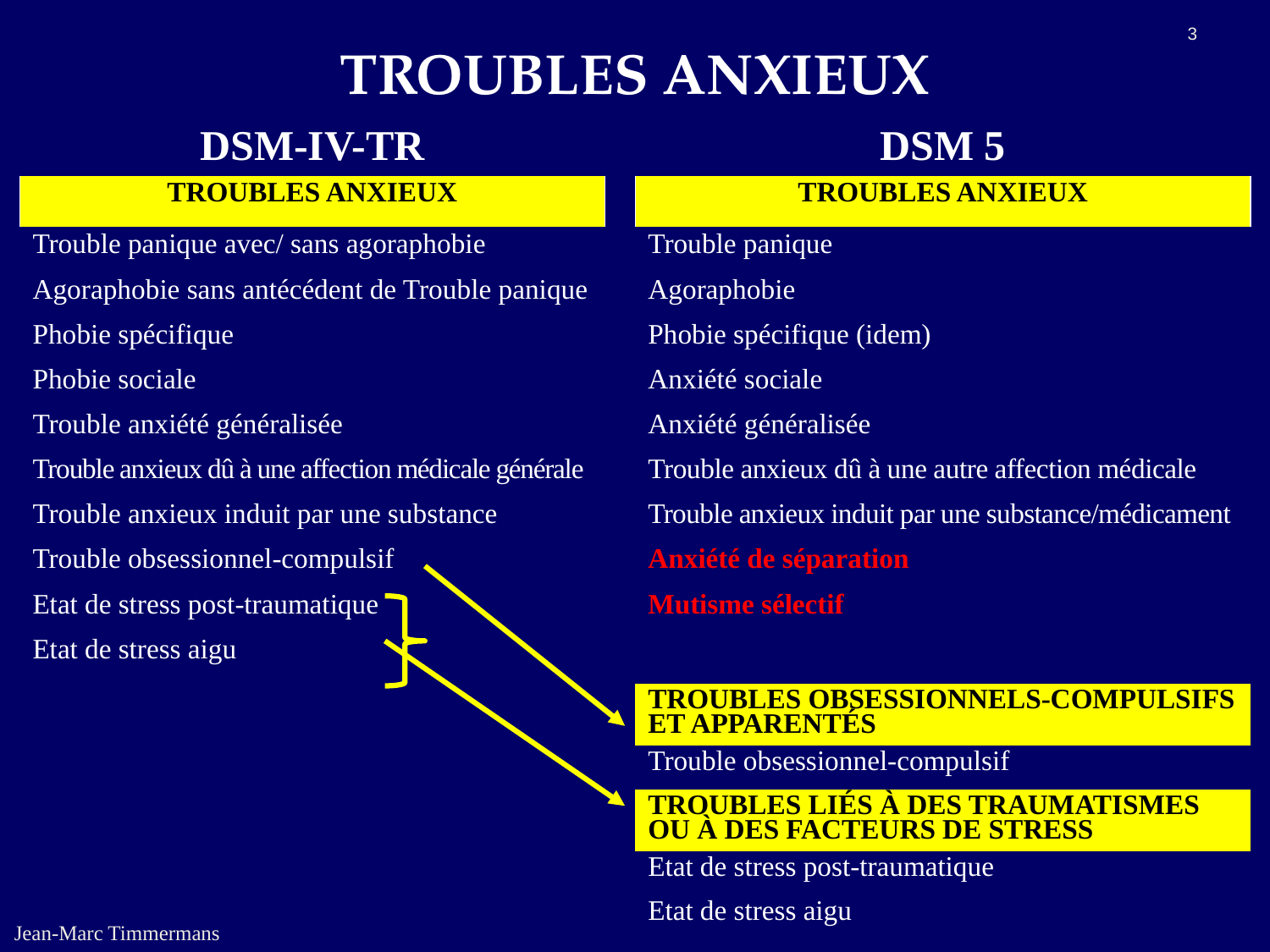

3
# TROUBLES ANXIEUX
| DSM-IV-TR |  | DSM 5 |
| --- | --- | --- |
| TROUBLES ANXIEUX |  | TROUBLES ANXIEUX |
| Trouble panique avec/ sans agoraphobie |  | Trouble panique |
| Agoraphobie sans antécédent de Trouble panique |  | Agoraphobie |
| Phobie spécifique |  | Phobie spécifique (idem) |
| Phobie sociale |  | Anxiété sociale |
| Trouble anxiété généralisée |  | Anxiété généralisée |
| Trouble anxieux dû à une affection médicale générale |  | Trouble anxieux dû à une autre affection médicale |
| Trouble anxieux induit par une substance |  | Trouble anxieux induit par une substance/médicament |
| Trouble obsessionnel-compulsif |  | Anxiété de séparation |
| Etat de stress post-traumatique |  | Mutisme sélectif |
| Etat de stress aigu |  |  |
|  |  | TROUBLES OBSESSIONNELS-COMPULSIFS ET APPARENTÉS |
|  |  | Trouble obsessionnel-compulsif |
|  |  | TROUBLES LIÉS À DES TRAUMATISMES OU À DES FACTEURS DE STRESS |
|  |  | Etat de stress post-traumatique |
|  |  | Etat de stress aigu |